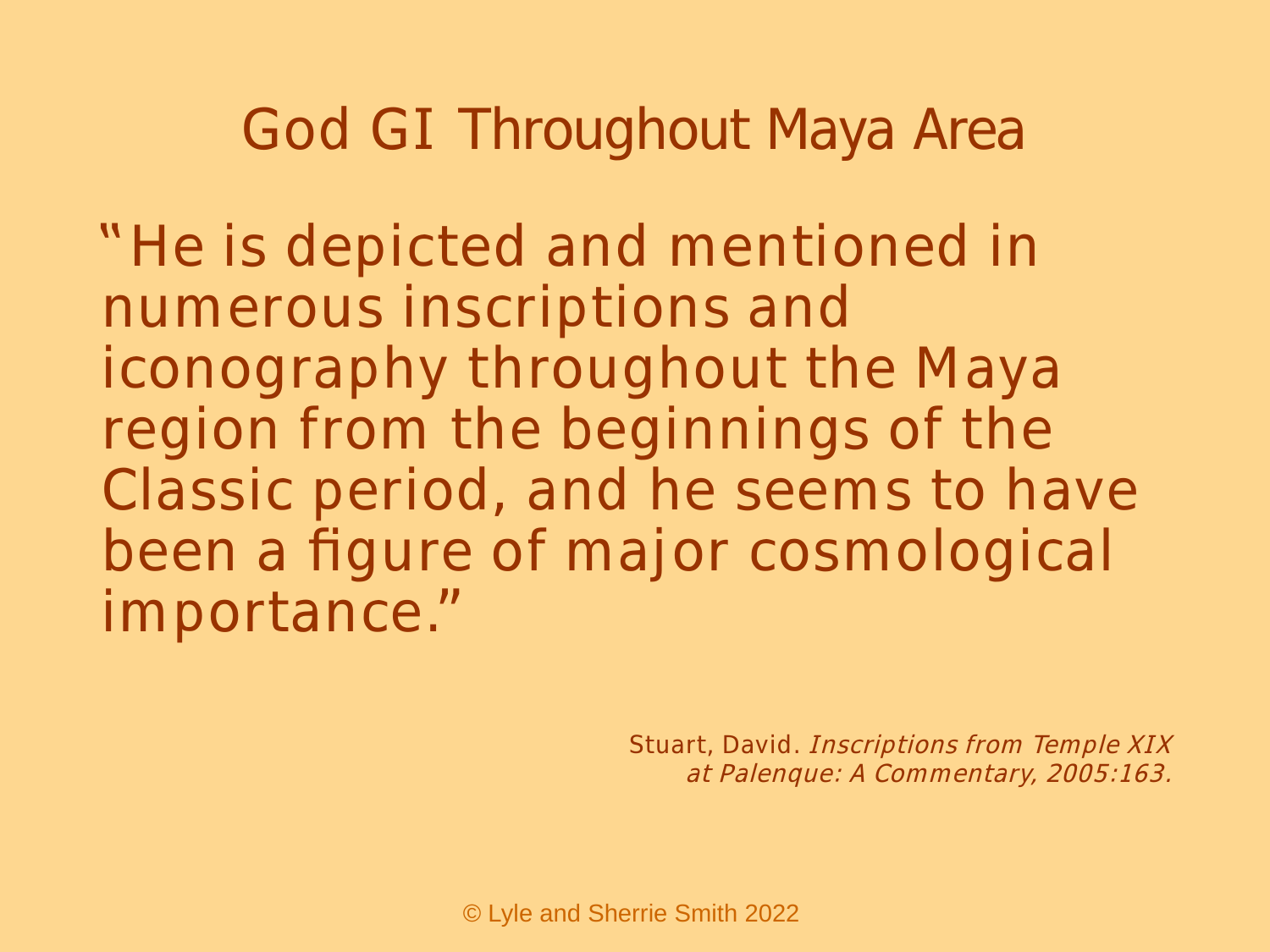

# God GI Throughout Maya Area
	“He is depicted and mentioned in numerous inscriptions and iconography throughout the Maya region from the beginnings of the Classic period, and he seems to have been a figure of major cosmological importance.”

					Stuart, David. Inscriptions from Temple XIX at Palenque: A Commentary, 2005:163.
 © Lyle and Sherrie Smith 2022